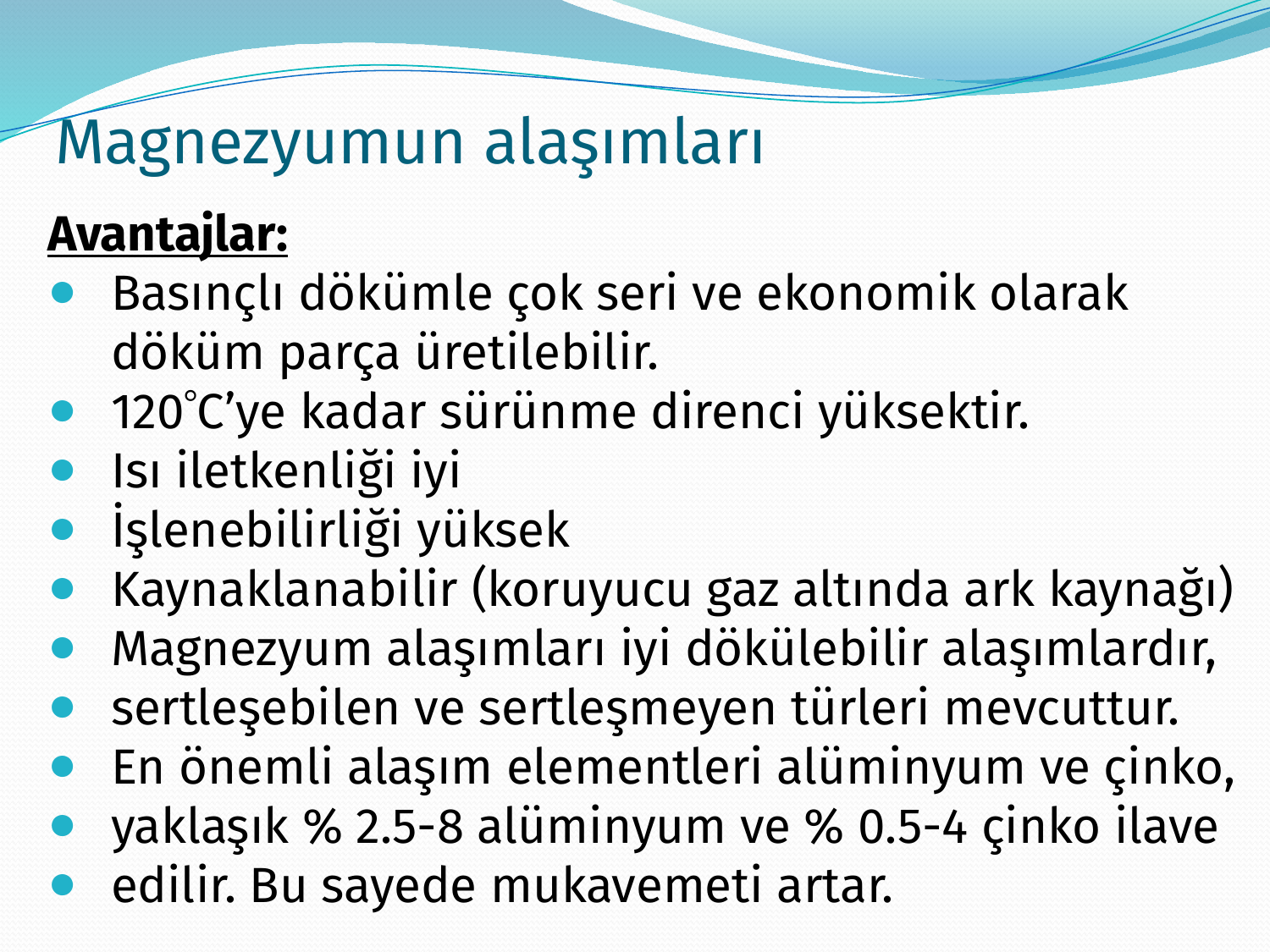

# Magnezyumun alaşımları
Avantajlar:
Basınçlı dökümle çok seri ve ekonomik olarak döküm parça üretilebilir.
120°C’ye kadar sürünme direnci yüksektir.
Isı iletkenliği iyi
İşlenebilirliği yüksek
Kaynaklanabilir (koruyucu gaz altında ark kaynağı)
Magnezyum alaşımları iyi dökülebilir alaşımlardır,
sertleşebilen ve sertleşmeyen türleri mevcuttur.
En önemli alaşım elementleri alüminyum ve çinko,
yaklaşık % 2.5-8 alüminyum ve % 0.5-4 çinko ilave
edilir. Bu sayede mukavemeti artar.